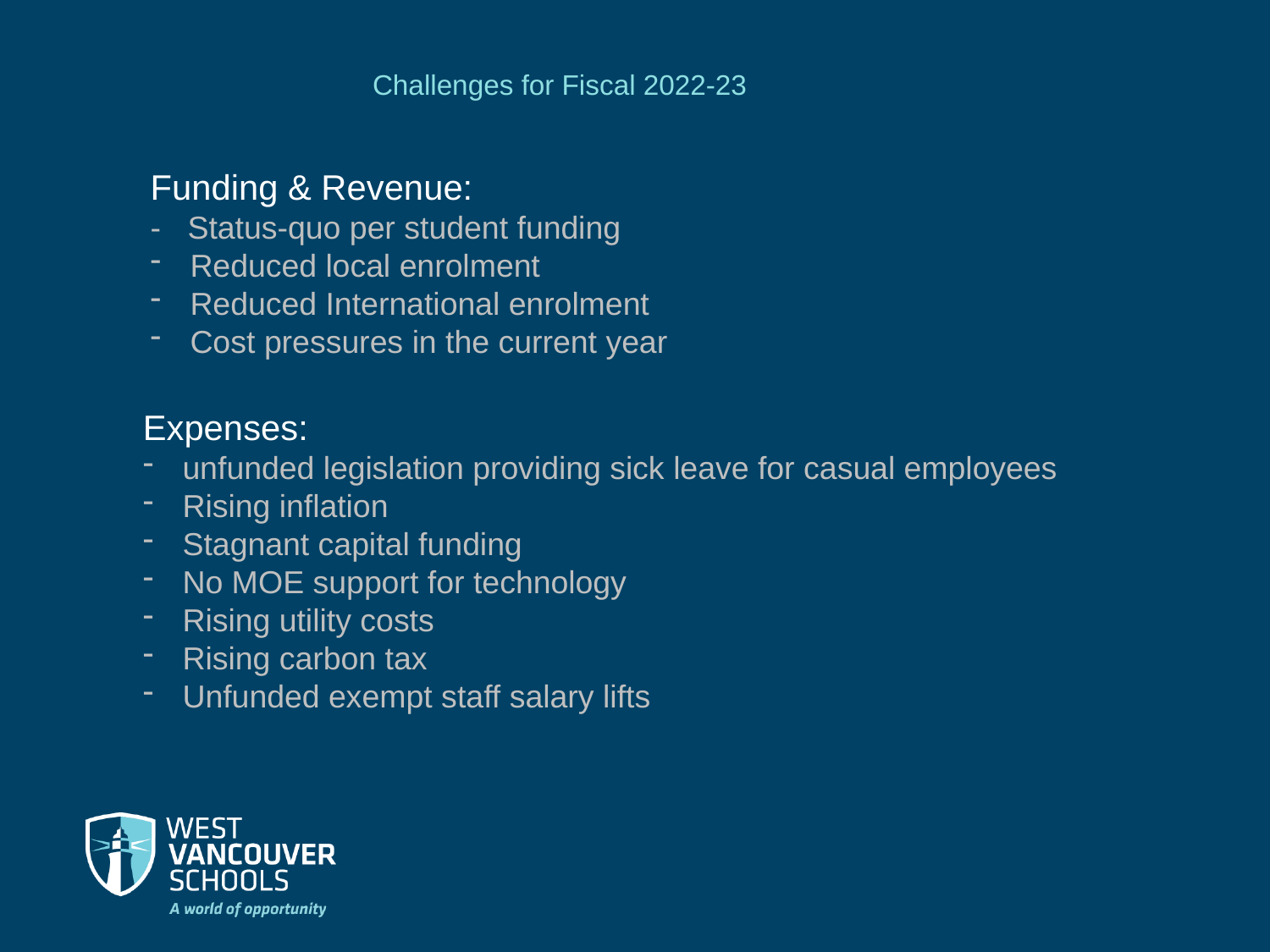

Challenges for Fiscal 2022-23
Funding & Revenue:
-   Status-quo per student funding
Reduced local enrolment
Reduced International enrolment
Cost pressures in the current year

Expenses:
unfunded legislation providing sick leave for casual employees
Rising inflation
Stagnant capital funding
No MOE support for technology
Rising utility costs
Rising carbon tax
Unfunded exempt staff salary lifts